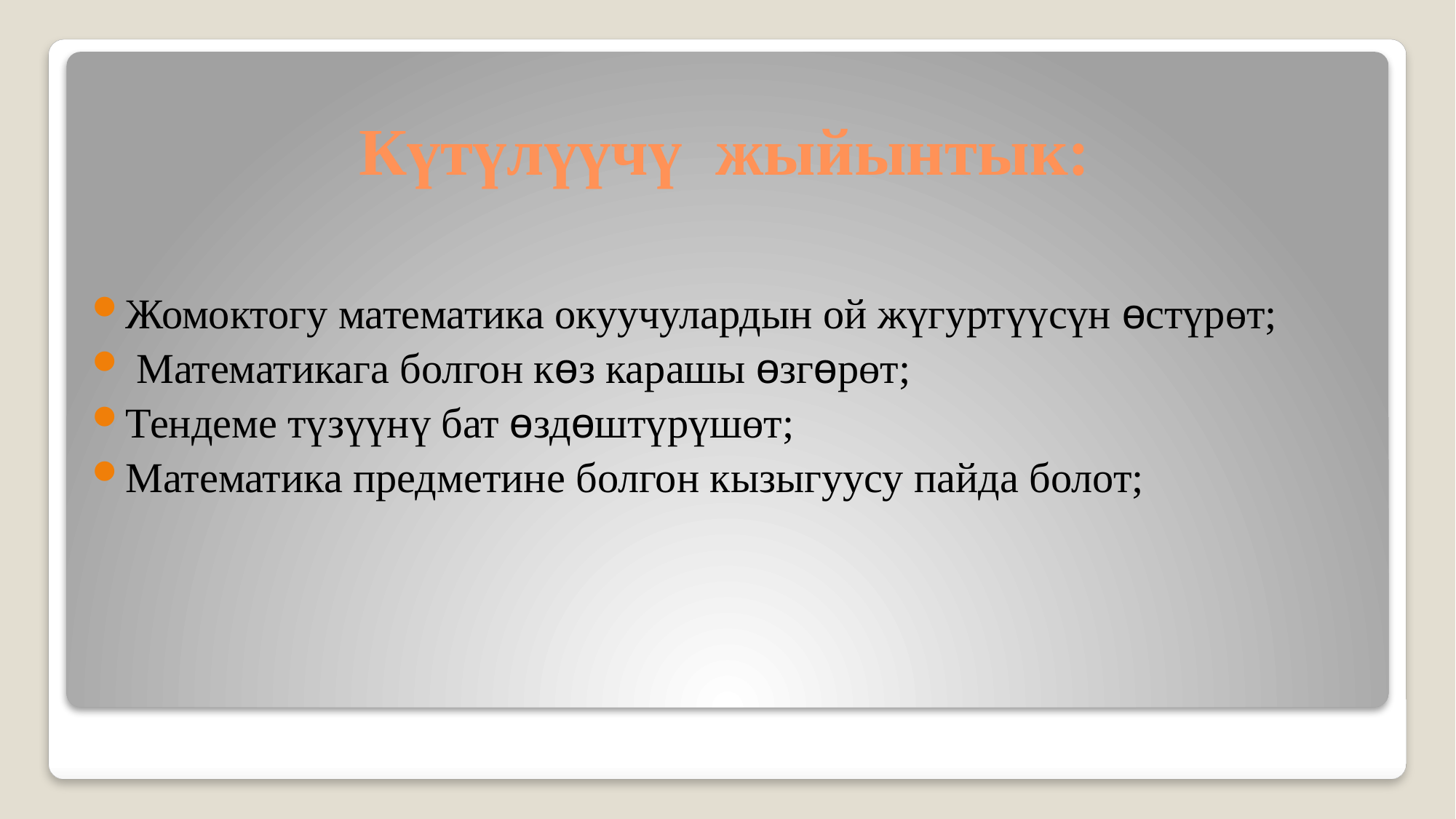

# Күтүлүүчү  жыйынтык:
Жомоктогу математика окуучулардын ой жүгуртүүсүн өстүрөт;
 Математикага болгон көз карашы өзгөрөт;
Тендеме түзүүнү бат өздөштүрүшөт;
Математика предметине болгон кызыгуусу пайда болот;